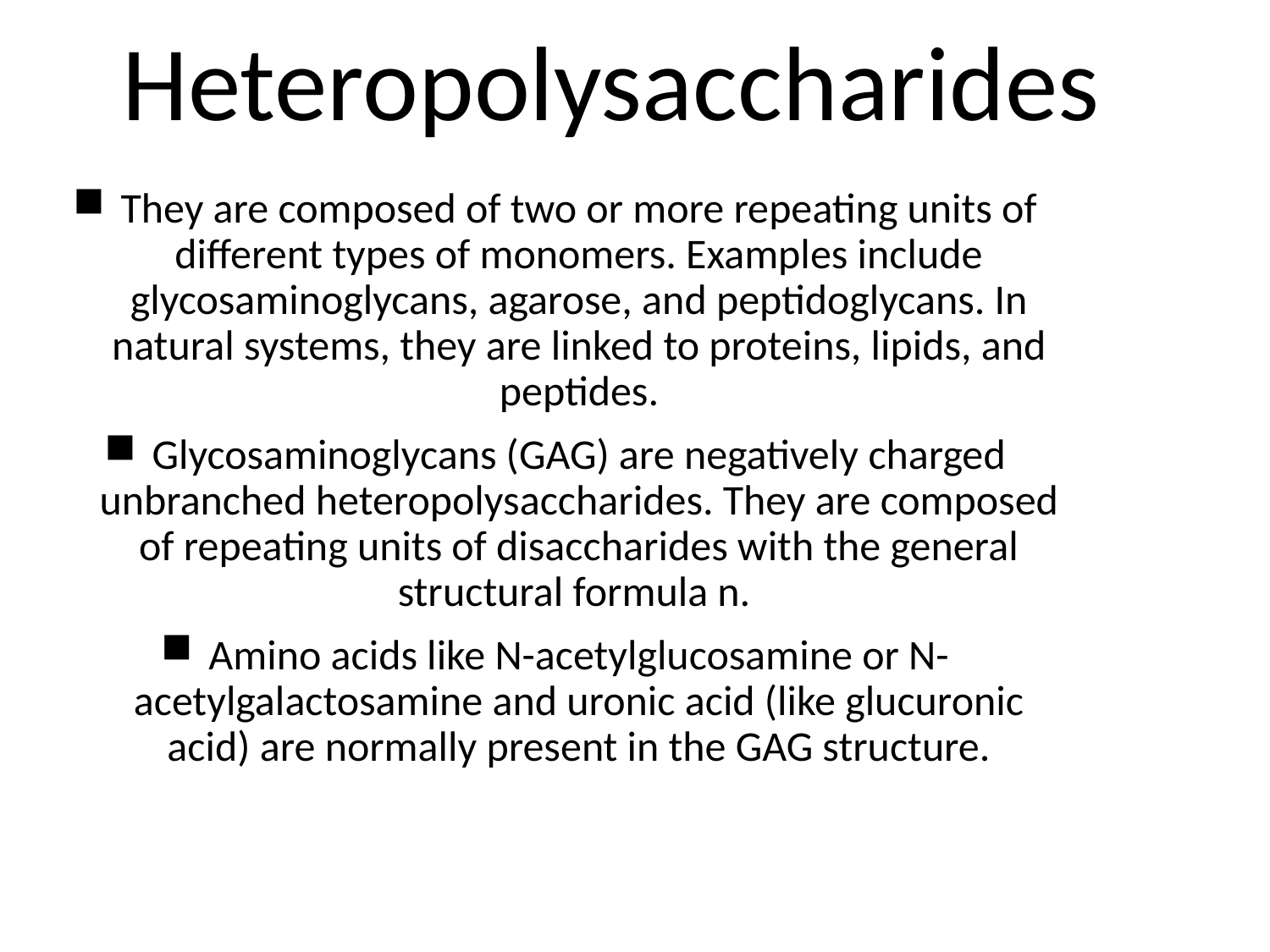

# Heteropolysaccharides
They are composed of two or more repeating units of different types of monomers. Examples include glycosaminoglycans, agarose, and peptidoglycans. In natural systems, they are linked to proteins, lipids, and peptides.
Glycosaminoglycans (GAG) are negatively charged unbranched heteropolysaccharides. They are composed of repeating units of disaccharides with the general structural formula n.
Amino acids like N-acetylglucosamine or N-acetylgalactosamine and uronic acid (like glucuronic acid) are normally present in the GAG structure.